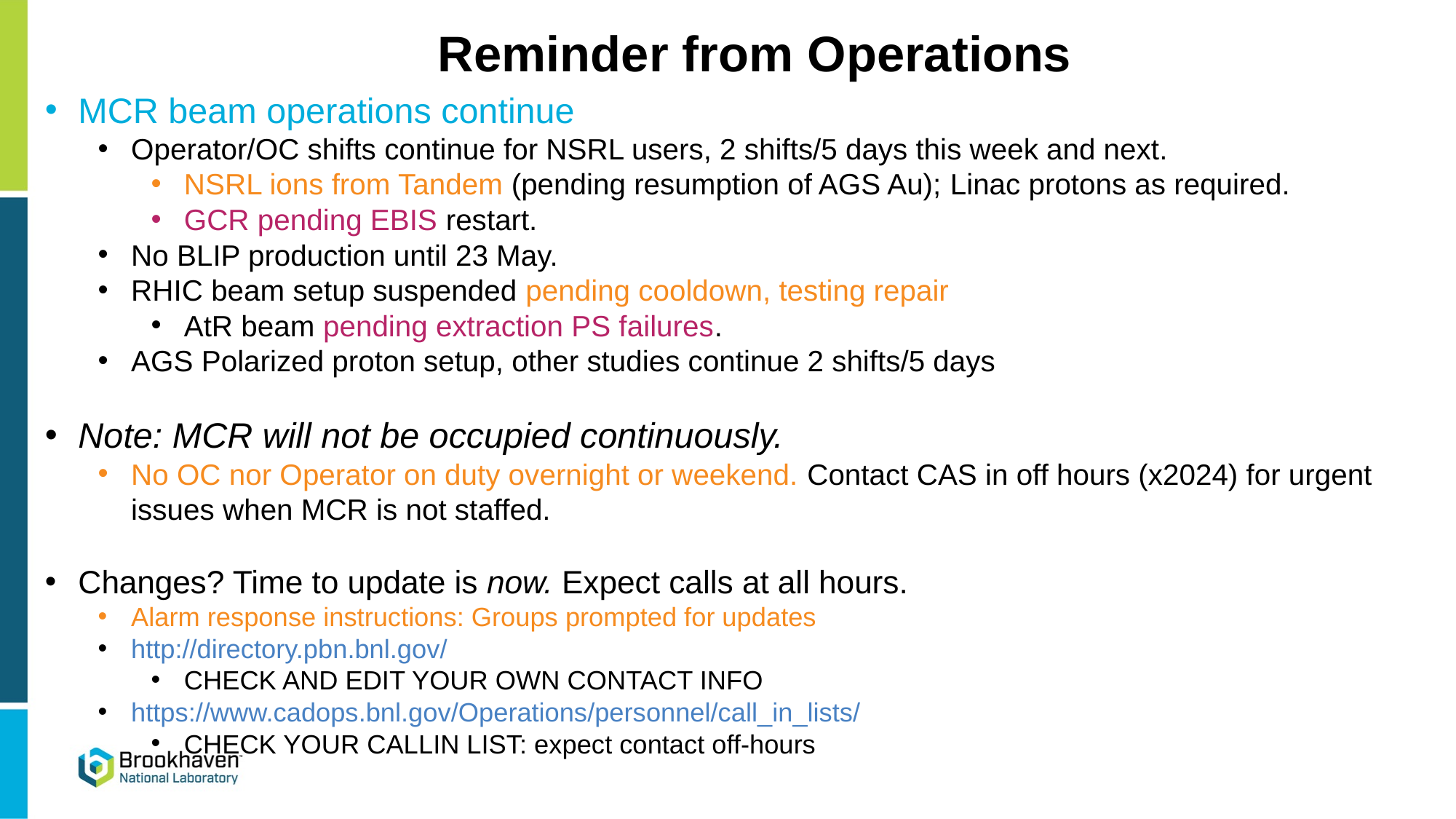

# Reminder from Operations
MCR beam operations continue
Operator/OC shifts continue for NSRL users, 2 shifts/5 days this week and next.
NSRL ions from Tandem (pending resumption of AGS Au); Linac protons as required.
GCR pending EBIS restart.
No BLIP production until 23 May.
RHIC beam setup suspended pending cooldown, testing repair
AtR beam pending extraction PS failures.
AGS Polarized proton setup, other studies continue 2 shifts/5 days
Note: MCR will not be occupied continuously.
No OC nor Operator on duty overnight or weekend. Contact CAS in off hours (x2024) for urgent issues when MCR is not staffed.

Changes? Time to update is now. Expect calls at all hours.
Alarm response instructions: Groups prompted for updates
http://directory.pbn.bnl.gov/
CHECK AND EDIT YOUR OWN CONTACT INFO
https://www.cadops.bnl.gov/Operations/personnel/call_in_lists/
CHECK YOUR CALLIN LIST: expect contact off-hours